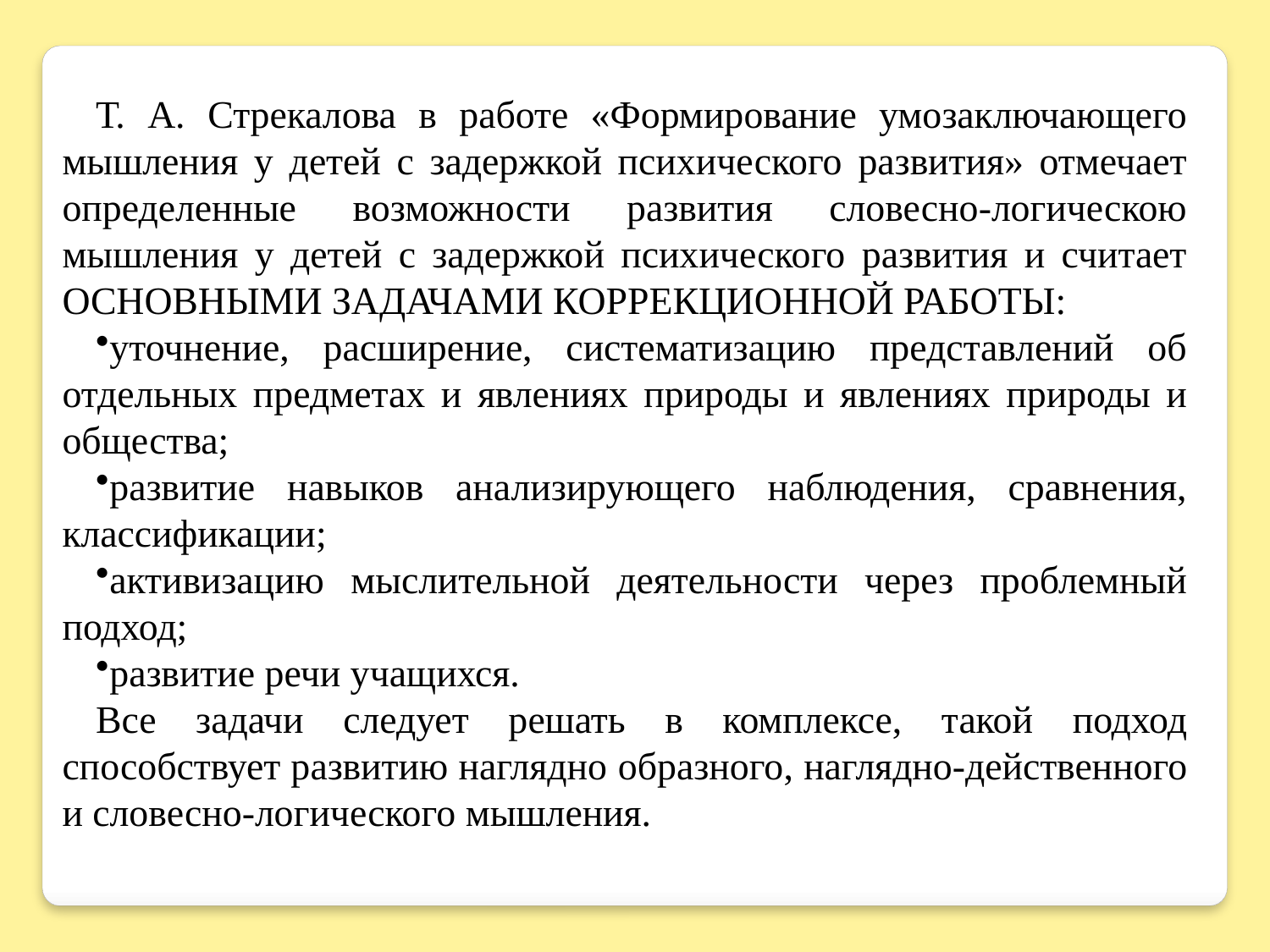

Т. А. Стрекалова в работе «Формирование умозаключающего мышления у детей с задержкой психического развития» отмечает определенные возможности развития словесно-логическою мышления у детей с задержкой психического развития и считает ОСНОВНЫМИ ЗАДАЧАМИ КОРРЕКЦИОННОЙ РАБОТЫ:
уточнение, расширение, систематизацию представлений об отдельных предметах и явлениях природы и явлениях природы и общества;
развитие навыков анализирующего наблюдения, сравнения, классификации;
активизацию мыслительной деятельности через проблемный подход;
развитие речи учащихся.
Все задачи следует решать в комплексе, такой подход способствует развитию наглядно­ образного, наглядно-действенного и словесно-логического мышления.